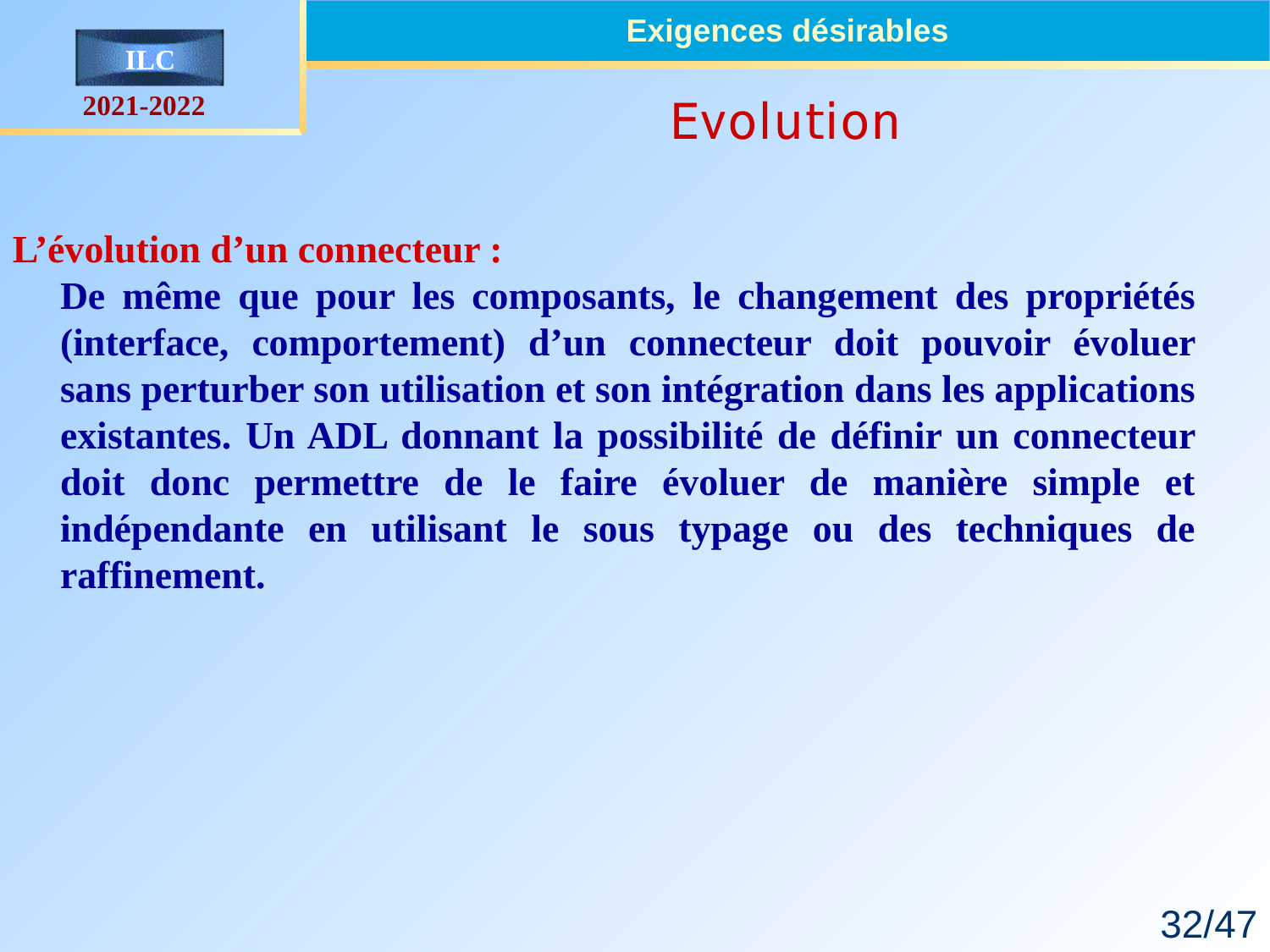

Exigences désirables
Evolution
L’évolution d’un connecteur :
	De même que pour les composants, le changement des propriétés (interface, comportement) d’un connecteur doit pouvoir évoluer sans perturber son utilisation et son intégration dans les applications existantes. Un ADL donnant la possibilité de définir un connecteur doit donc permettre de le faire évoluer de manière simple et indépendante en utilisant le sous typage ou des techniques de raffinement.